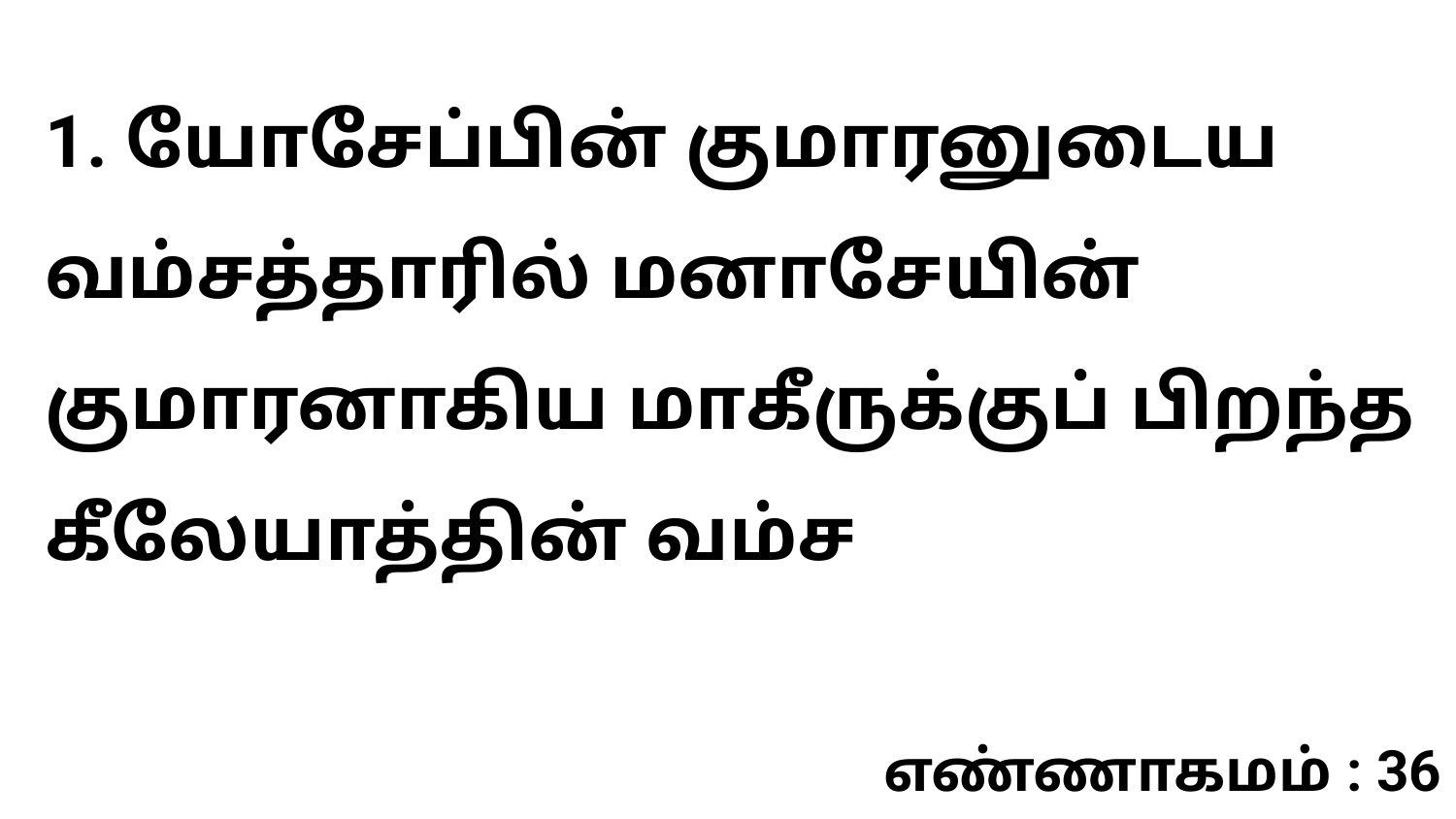

1. யோசேப்பின் குமாரனுடைய வம்சத்தாரில் மனாசேயின் குமாரனாகிய மாகீருக்குப் பிறந்த கீலேயாத்தின் வம்ச
எண்ணாகமம் : 36